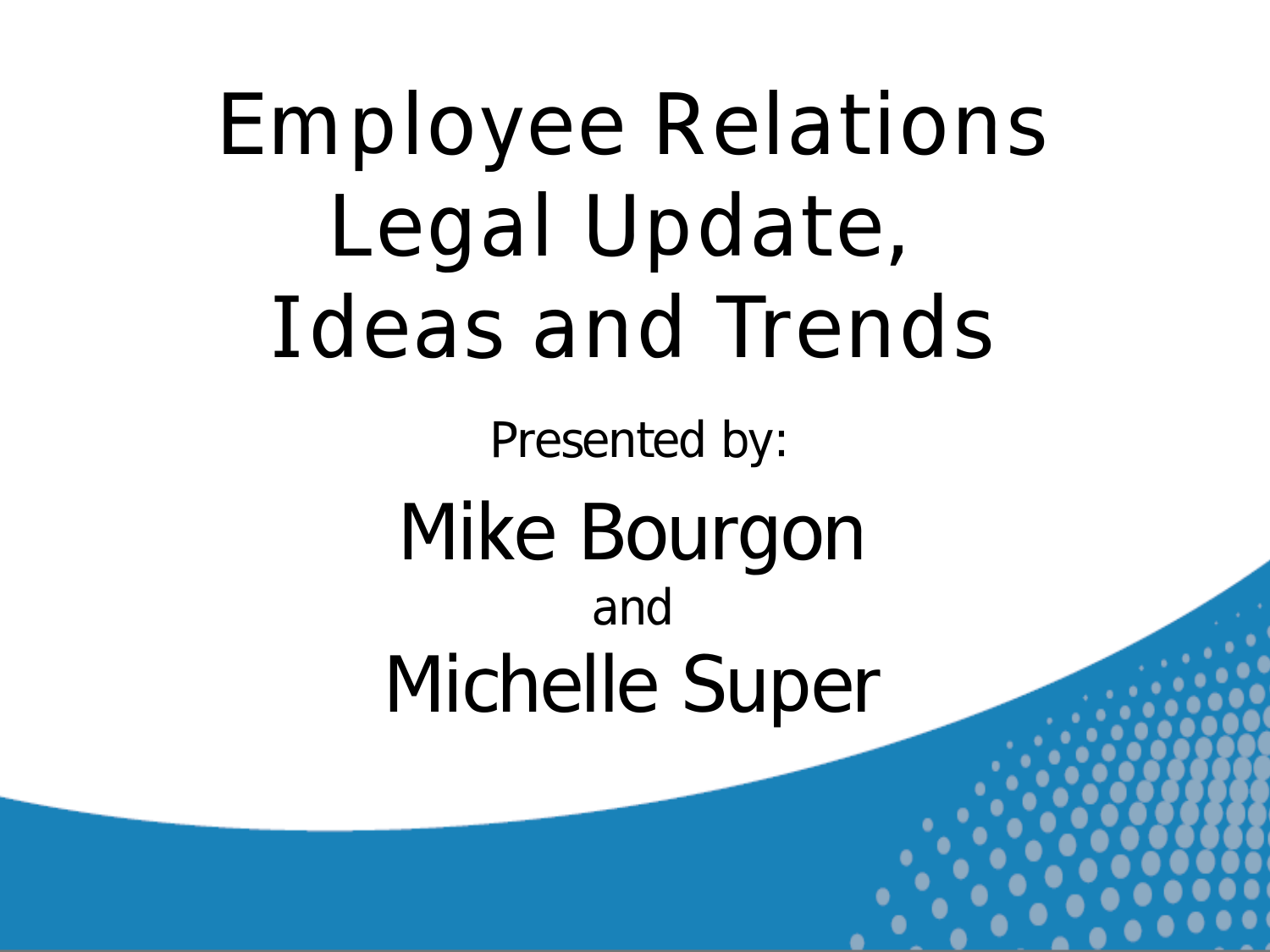

Employee Relations
Legal Update,
Ideas and Trends
Presented by:
Mike Bourgon
and
Michelle Super